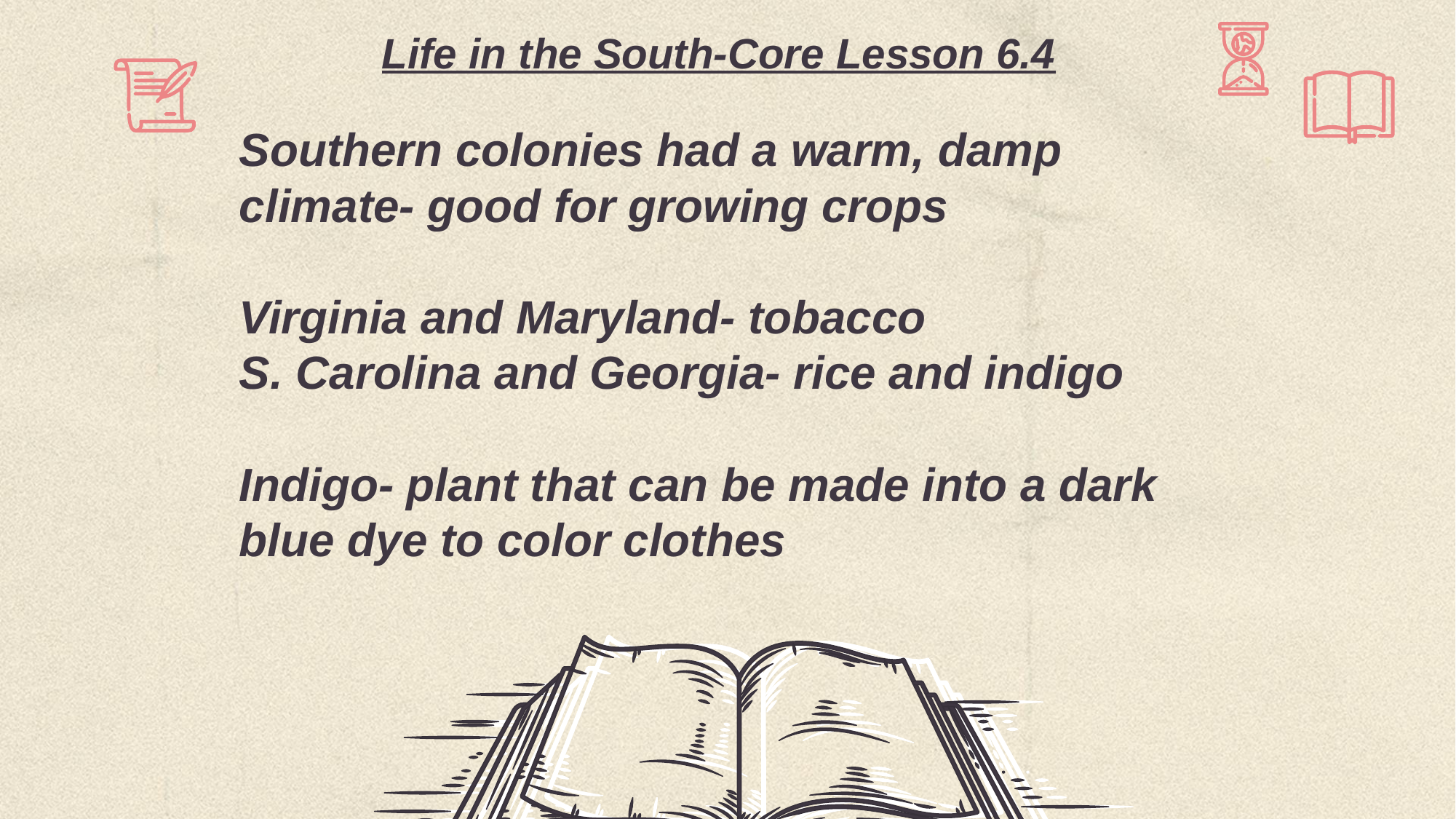

# Life in the South-Core Lesson 6.4

Southern colonies had a warm, damp climate- good for growing crops

Virginia and Maryland- tobacco
S. Carolina and Georgia- rice and indigo

Indigo- plant that can be made into a dark blue dye to color clothes

This Photo by Unknown Author is licensed under CC BY